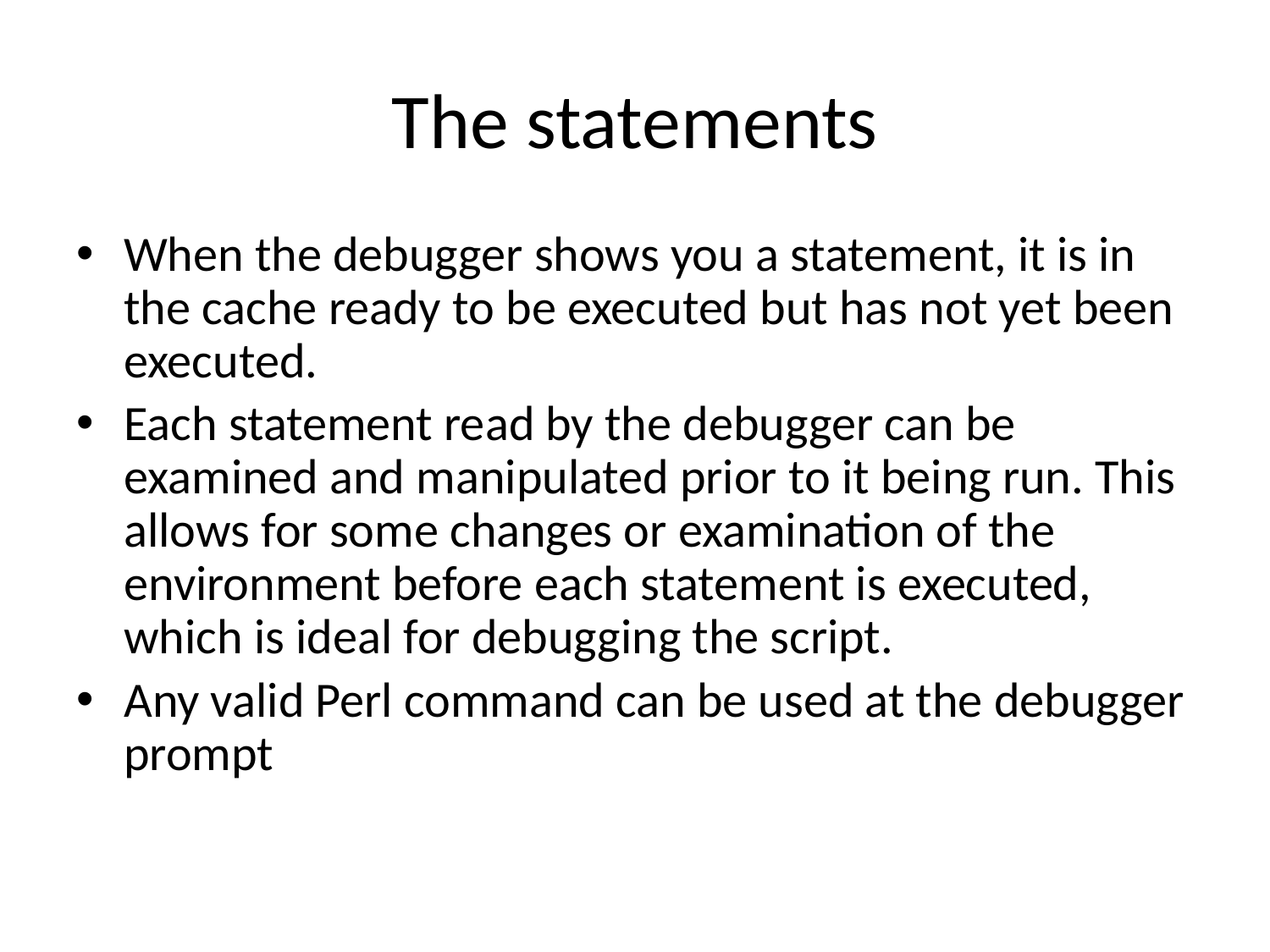

# The statements
When the debugger shows you a statement, it is in the cache ready to be executed but has not yet been executed.
Each statement read by the debugger can be examined and manipulated prior to it being run. This allows for some changes or examination of the environment before each statement is executed, which is ideal for debugging the script.
Any valid Perl command can be used at the debugger prompt